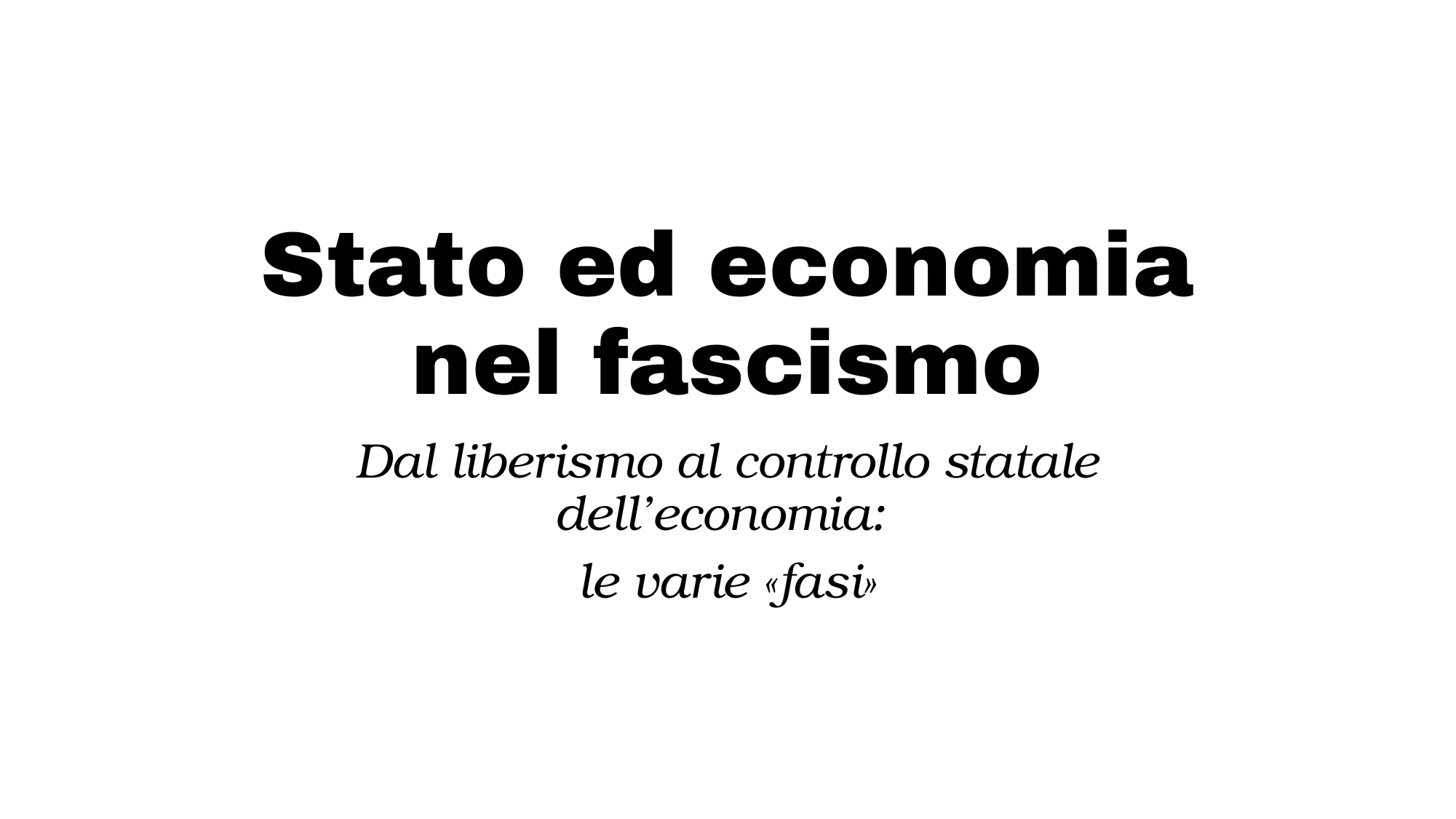

# Stato ed economia nel fascismo
Dal liberismo al controllo statale dell’economia:
le varie «fasi»